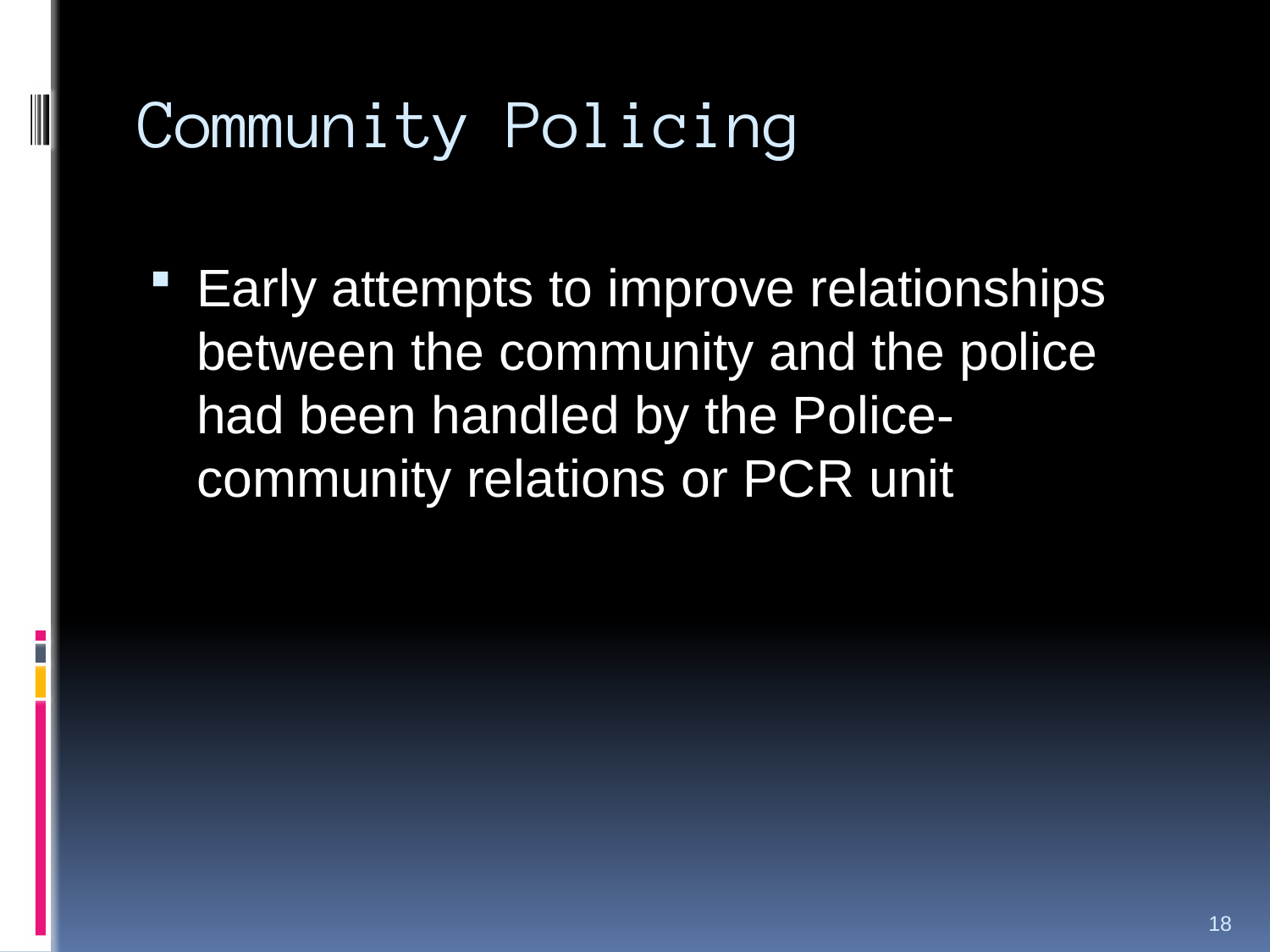

# Community Policing
Early attempts to improve relationships between the community and the police had been handled by the Police-community relations or PCR unit

18